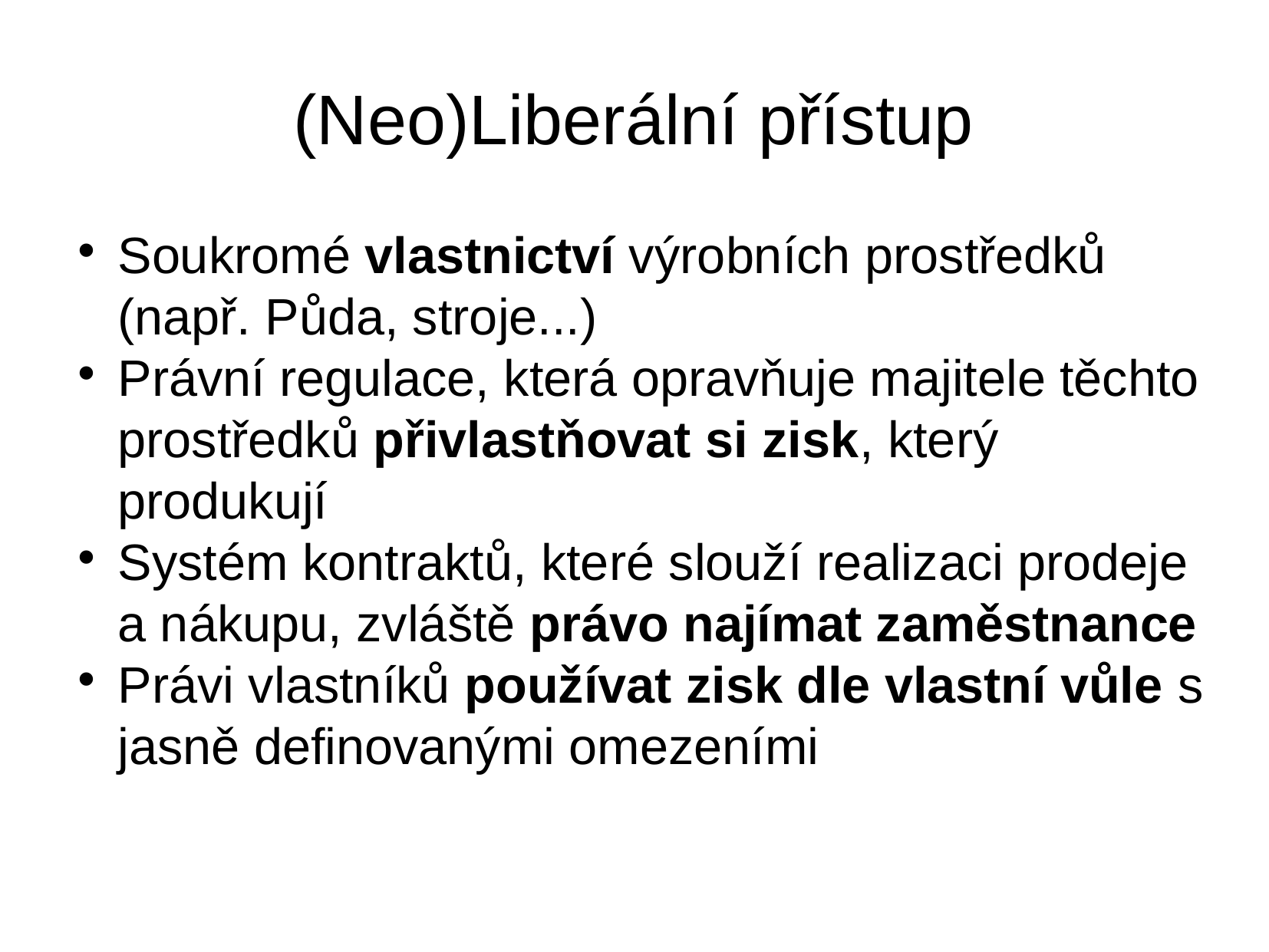

(Neo)Liberální přístup
Soukromé vlastnictví výrobních prostředků (např. Půda, stroje...)
Právní regulace, která opravňuje majitele těchto prostředků přivlastňovat si zisk, který produkují
Systém kontraktů, které slouží realizaci prodeje a nákupu, zvláště právo najímat zaměstnance
Právi vlastníků používat zisk dle vlastní vůle s jasně definovanými omezeními